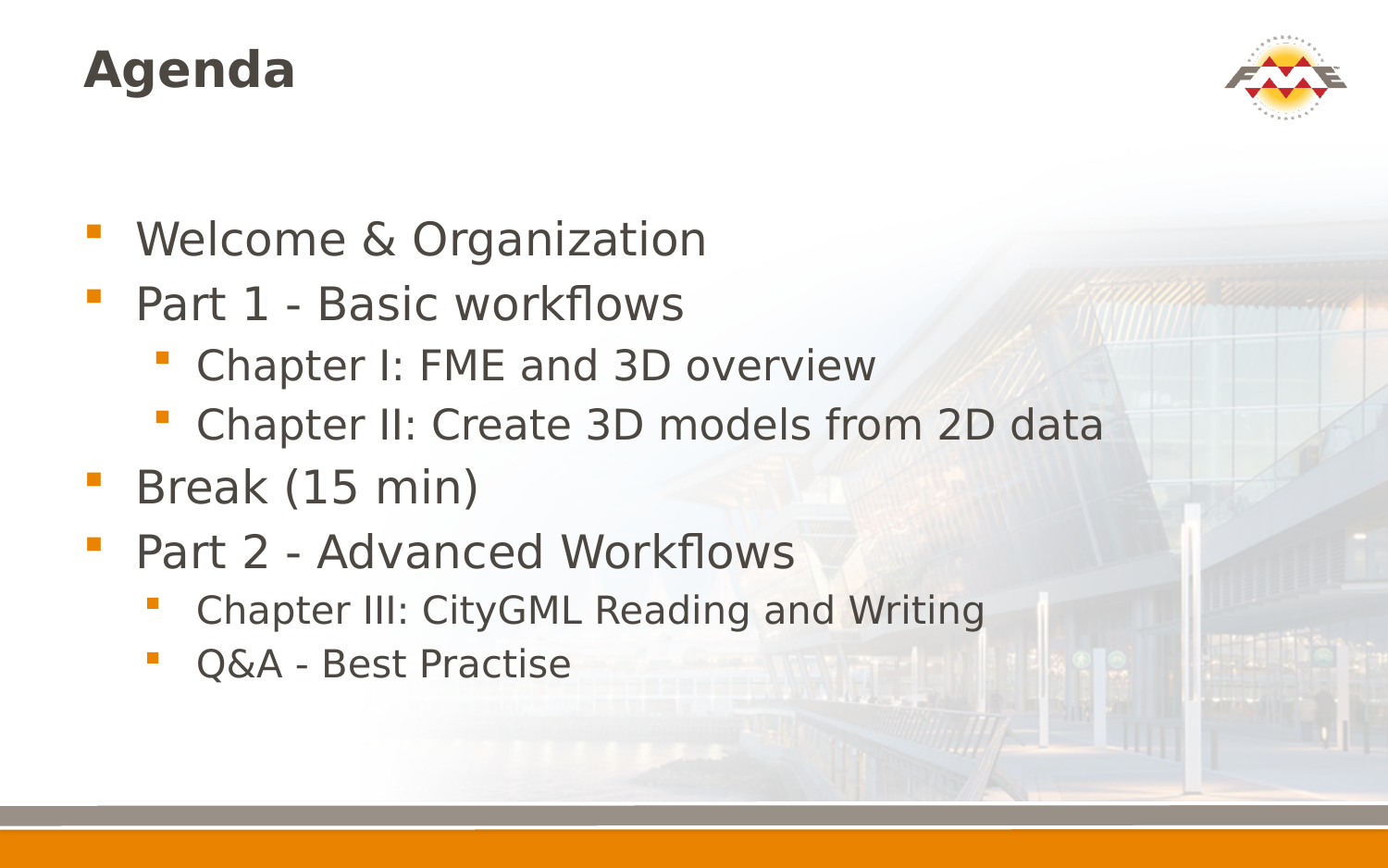

# Agenda
Welcome & Organization
Part 1 - Basic workflows
Chapter I: FME and 3D overview
Chapter II: Create 3D models from 2D data
Break (15 min)
Part 2 - Advanced Workflows
Chapter III: CityGML Reading and Writing
Q&A - Best Practise